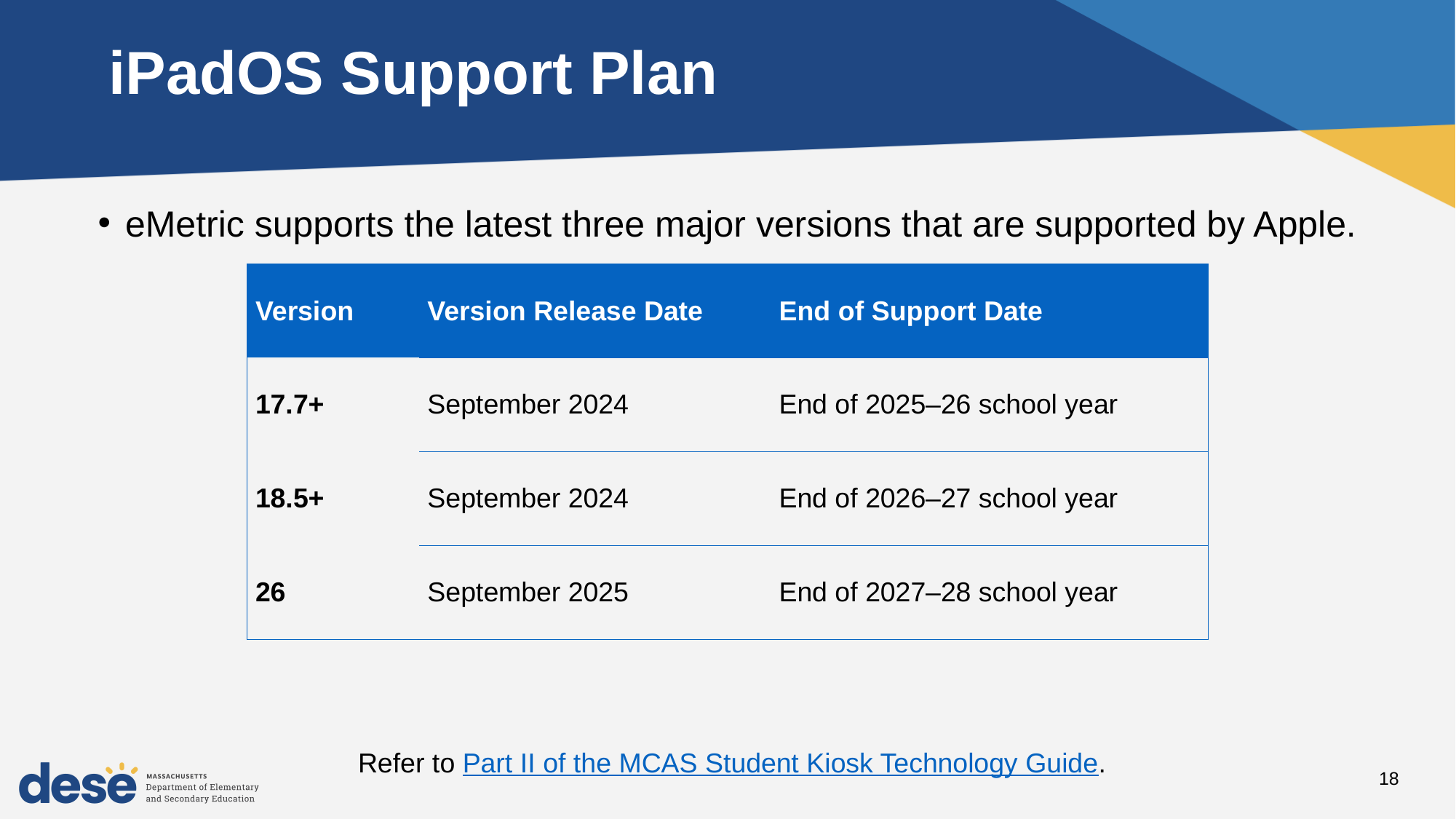

iPadOS Support Plan
eMetric supports the latest three major versions that are supported by Apple.
| Version | Version Release Date | End of Support Date |
| --- | --- | --- |
| 17.7+ | September 2024 | End of 2025–26 school year |
| 18.5+ | September 2024 | End of 2026–27 school year |
| 26 | September 2025 | End of 2027–28 school year |
Refer to Part II of the MCAS Student Kiosk Technology Guide.